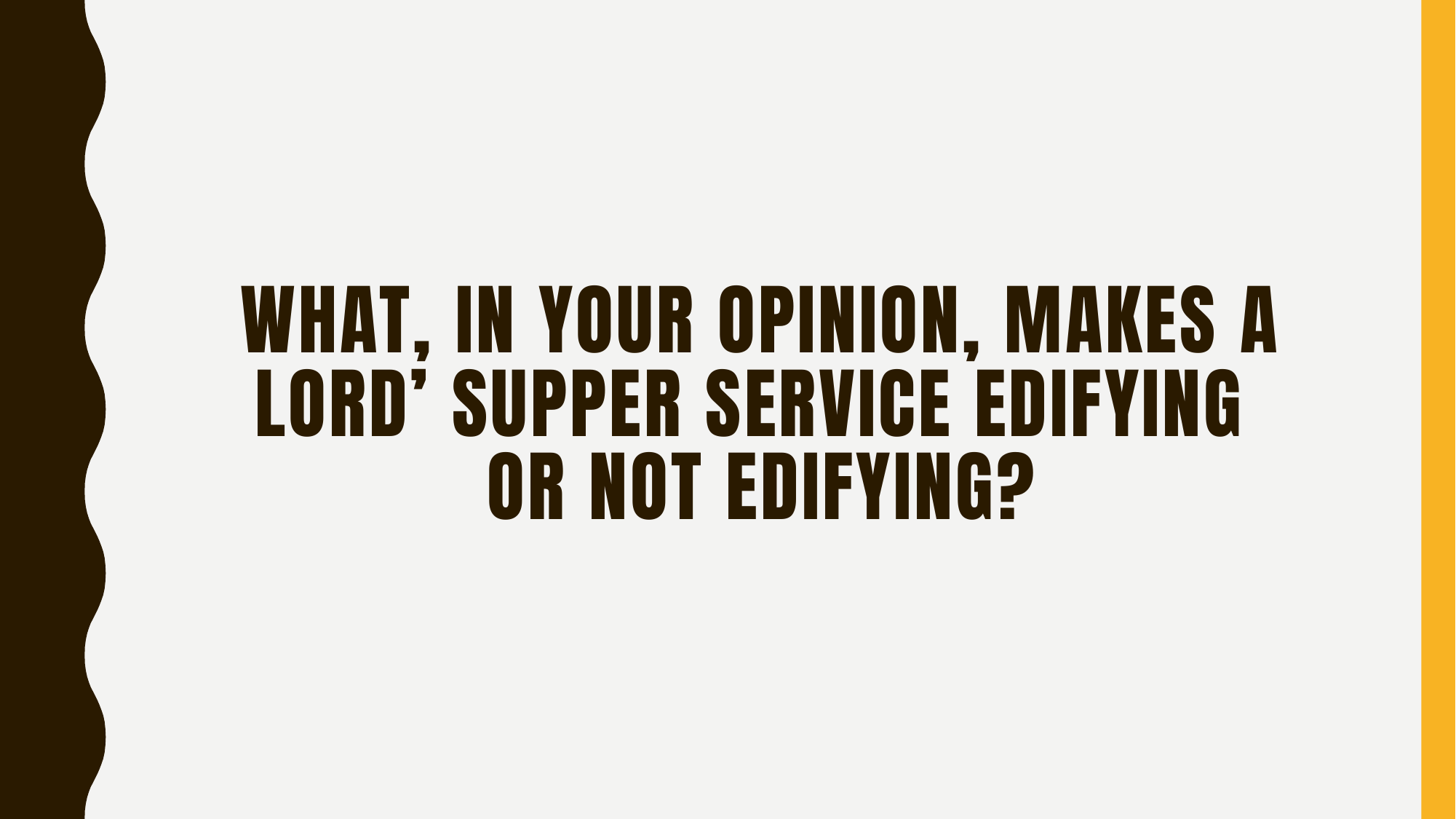

# What, in your opinion, makes a lord’ supper service edifying or not edifying?